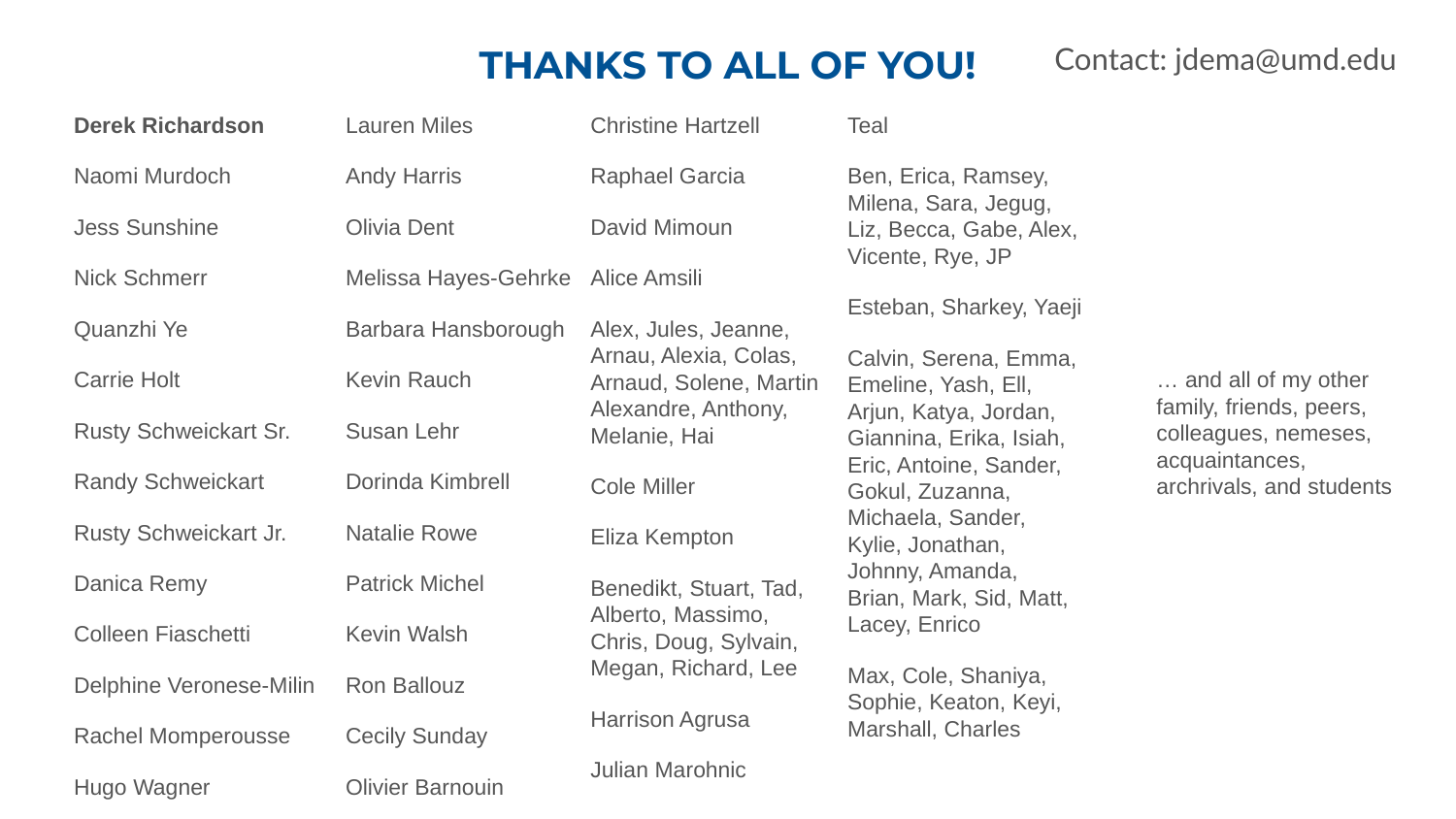

# THANKS TO ALL OF YOU!
Contact: jdema@umd.edu
Derek Richardson
Naomi Murdoch
Jess Sunshine
Nick Schmerr
Quanzhi Ye
Carrie Holt
Rusty Schweickart Sr.
Randy Schweickart
Rusty Schweickart Jr.
Danica Remy
Colleen Fiaschetti
Delphine Veronese-Milin
Rachel Momperousse
Hugo Wagner
Lauren Miles
Andy Harris
Olivia Dent
Melissa Hayes-Gehrke
Barbara Hansborough
Kevin Rauch
Susan Lehr
Dorinda Kimbrell
Natalie Rowe
Patrick Michel
Kevin Walsh
Ron Ballouz
Cecily Sunday
Olivier Barnouin

Christine Hartzell
Raphael Garcia
David Mimoun
Alice Amsili
Alex, Jules, Jeanne, Arnau, Alexia, Colas, Arnaud, Solene, Martin Alexandre, Anthony, Melanie, Hai
Cole Miller
Eliza Kempton
Benedikt, Stuart, Tad, Alberto, Massimo, Chris, Doug, Sylvain, Megan, Richard, Lee
Harrison Agrusa
Julian Marohnic

Teal
Ben, Erica, Ramsey, Milena, Sara, Jegug, Liz, Becca, Gabe, Alex, Vicente, Rye, JP
Esteban, Sharkey, Yaeji
Calvin, Serena, Emma, Emeline, Yash, Ell, Arjun, Katya, Jordan, Giannina, Erika, Isiah, Eric, Antoine, Sander, Gokul, Zuzanna, Michaela, Sander, Kylie, Jonathan, Johnny, Amanda, Brian, Mark, Sid, Matt, Lacey, Enrico
Max, Cole, Shaniya, Sophie, Keaton, Keyi, Marshall, Charles

… and all of my other family, friends, peers,  colleagues, nemeses, acquaintances, archrivals, and students